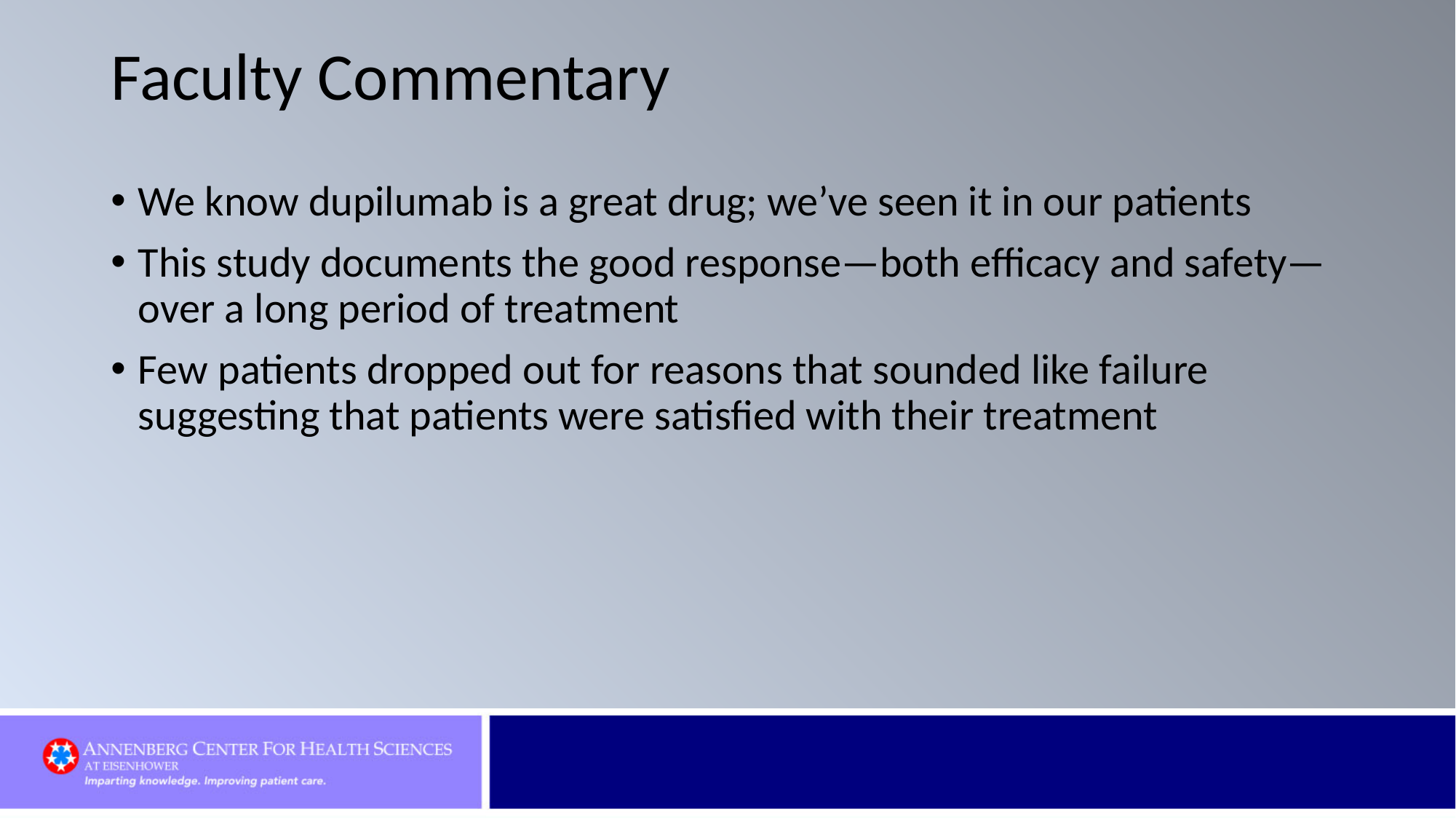

# Faculty Commentary
We know dupilumab is a great drug; we’ve seen it in our patients
This study documents the good response—both efficacy and safety—over a long period of treatment
Few patients dropped out for reasons that sounded like failure suggesting that patients were satisfied with their treatment